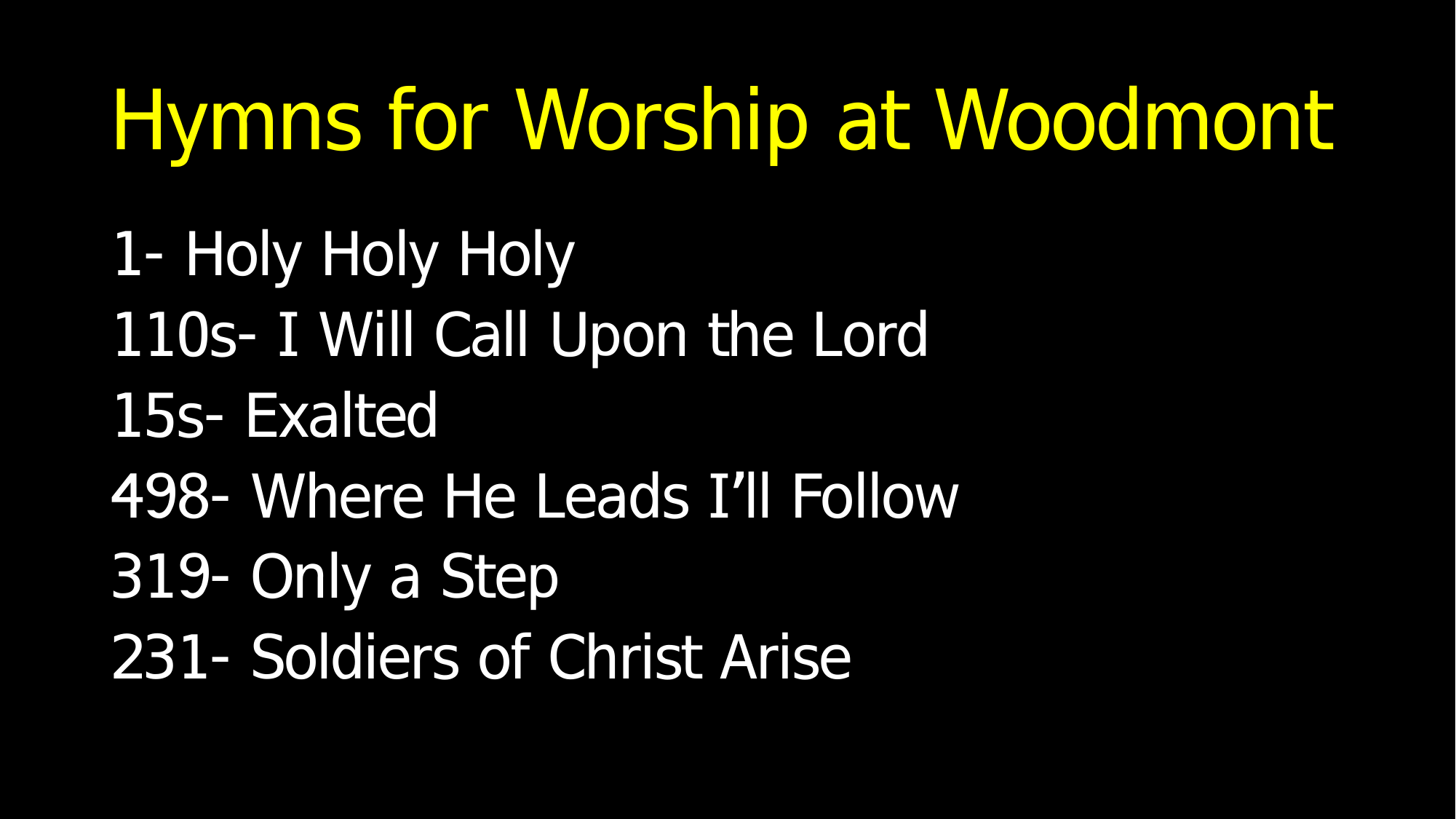

# Hymns for Worship at Woodmont
1- Holy Holy Holy
110s- I Will Call Upon the Lord
15s- Exalted
498- Where He Leads I’ll Follow
319- Only a Step
231- Soldiers of Christ Arise